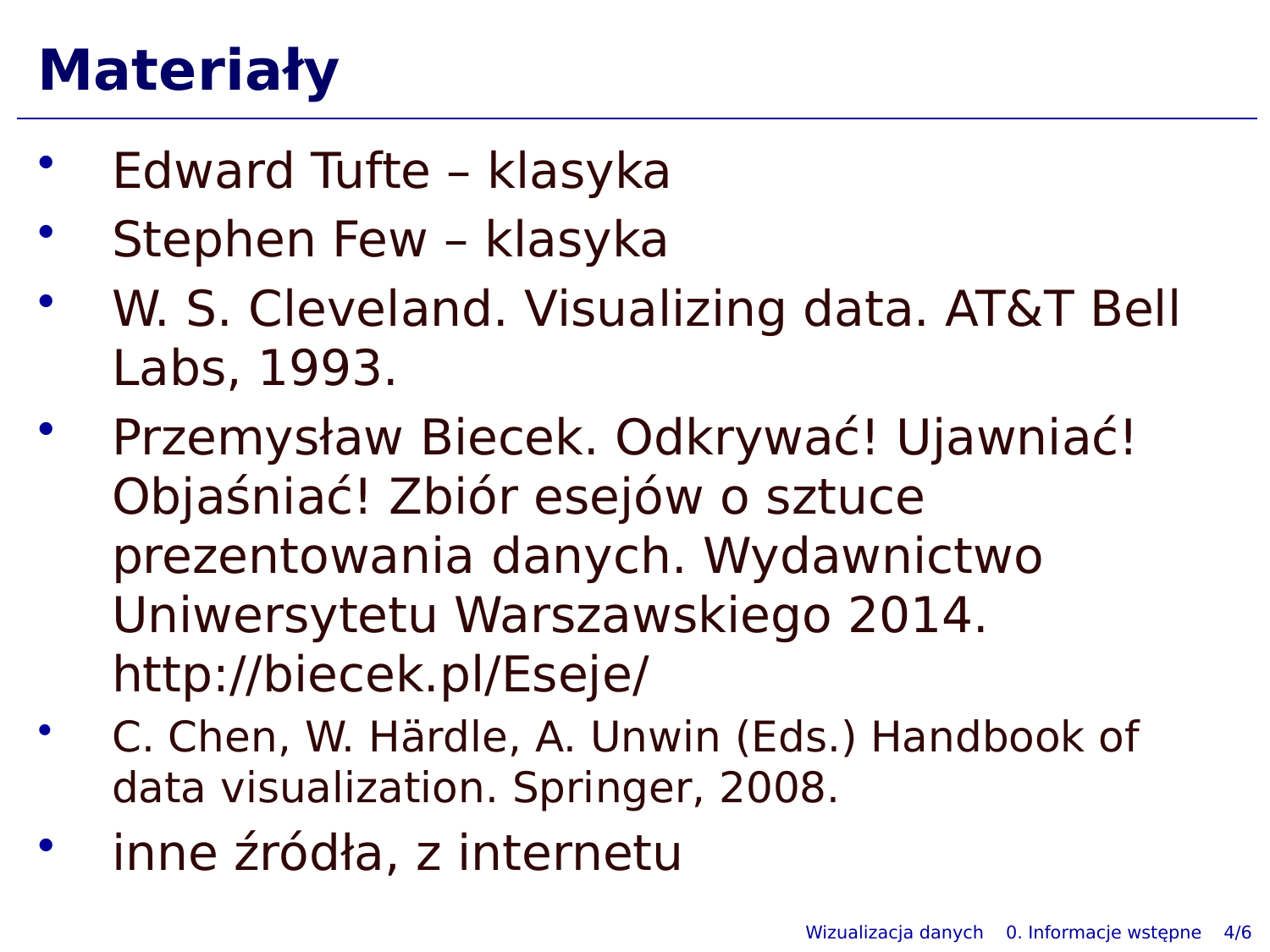

# Materiały
Edward Tufte – klasyka
Stephen Few – klasyka
W. S. Cleveland. Visualizing data. AT&T Bell Labs, 1993.
Przemysław Biecek. Odkrywać! Ujawniać! Objaśniać! Zbiór esejów o sztuce prezentowania danych. Wydawnictwo Uniwersytetu Warszawskiego 2014. http://biecek.pl/Eseje/
C. Chen, W. Härdle, A. Unwin (Eds.) Handbook of data visualization. Springer, 2008.
inne źródła, z internetu
Wizualizacja danych    0. Informacje wstępne    4/6